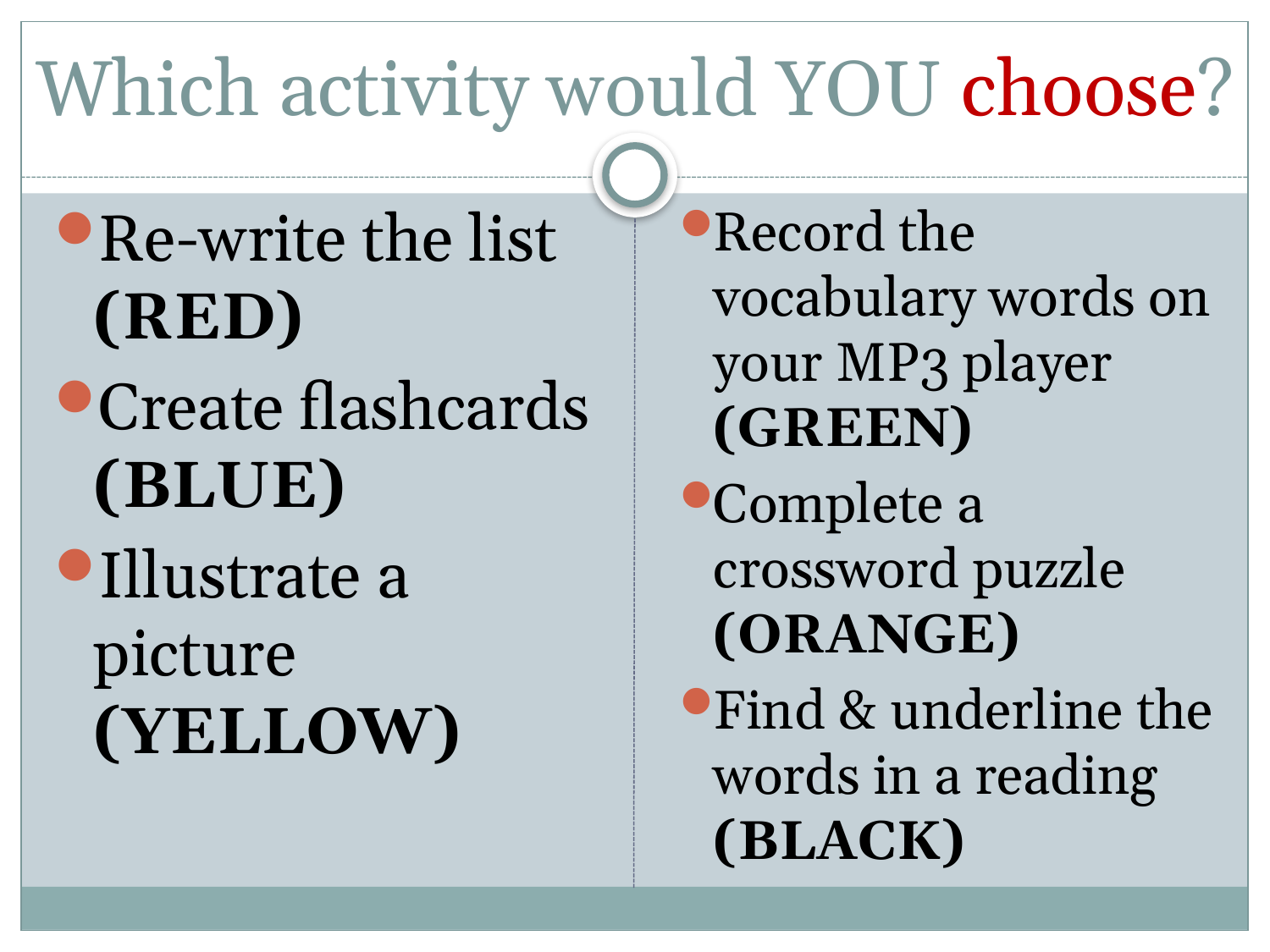

# Which activity would YOU choose?
Re-write the list  (RED)
Create flashcards (BLUE)
Illustrate a picture (YELLOW)
Record the vocabulary words on your MP3 player (GREEN)
Complete a crossword puzzle  (ORANGE)
Find & underline the words in a reading (BLACK)